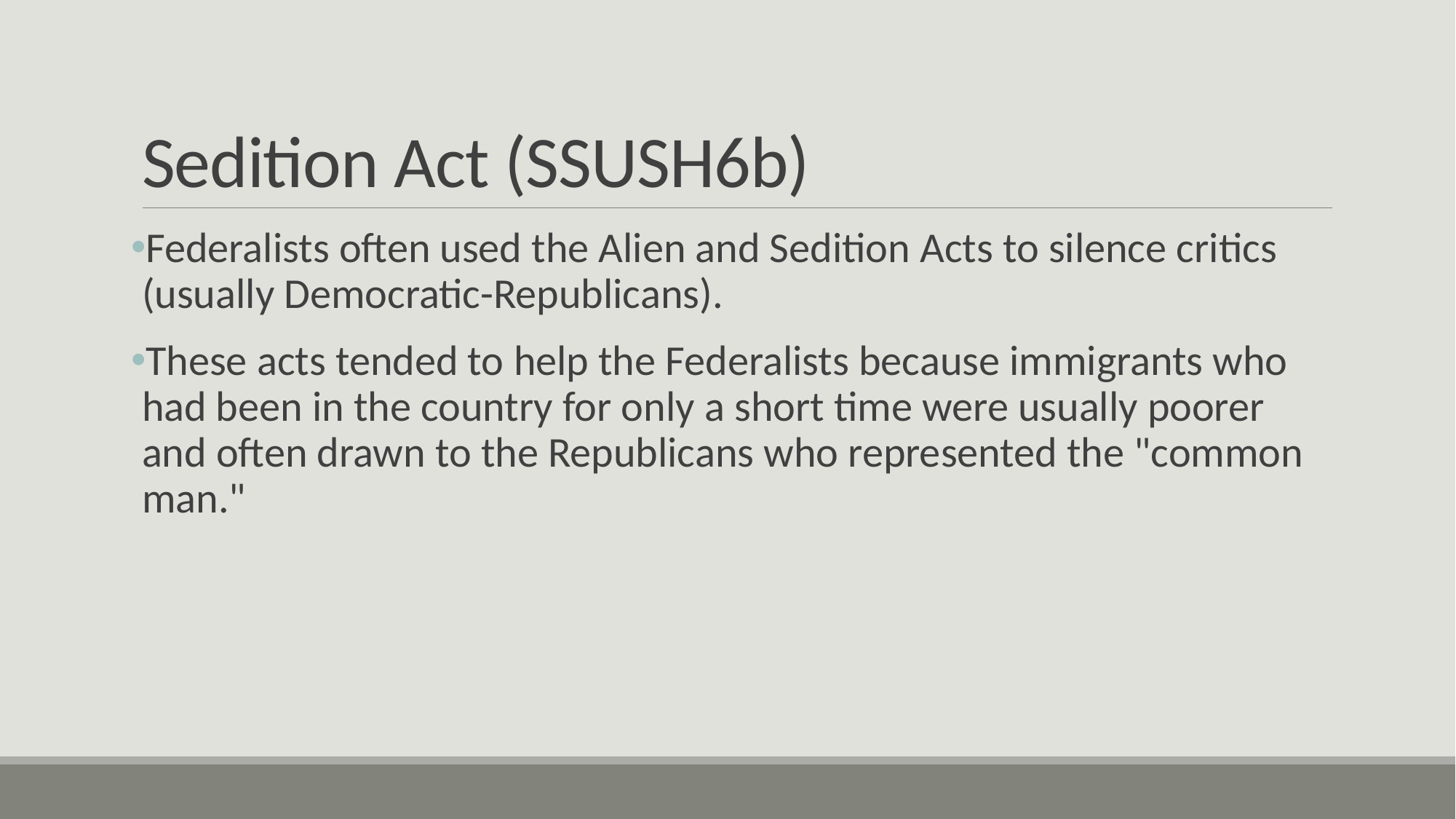

# Sedition Act (SSUSH6b)
Federalists often used the Alien and Sedition Acts to silence critics (usually Democratic-Republicans).
These acts tended to help the Federalists because immigrants who had been in the country for only a short time were usually poorer and often drawn to the Republicans who represented the "common man."